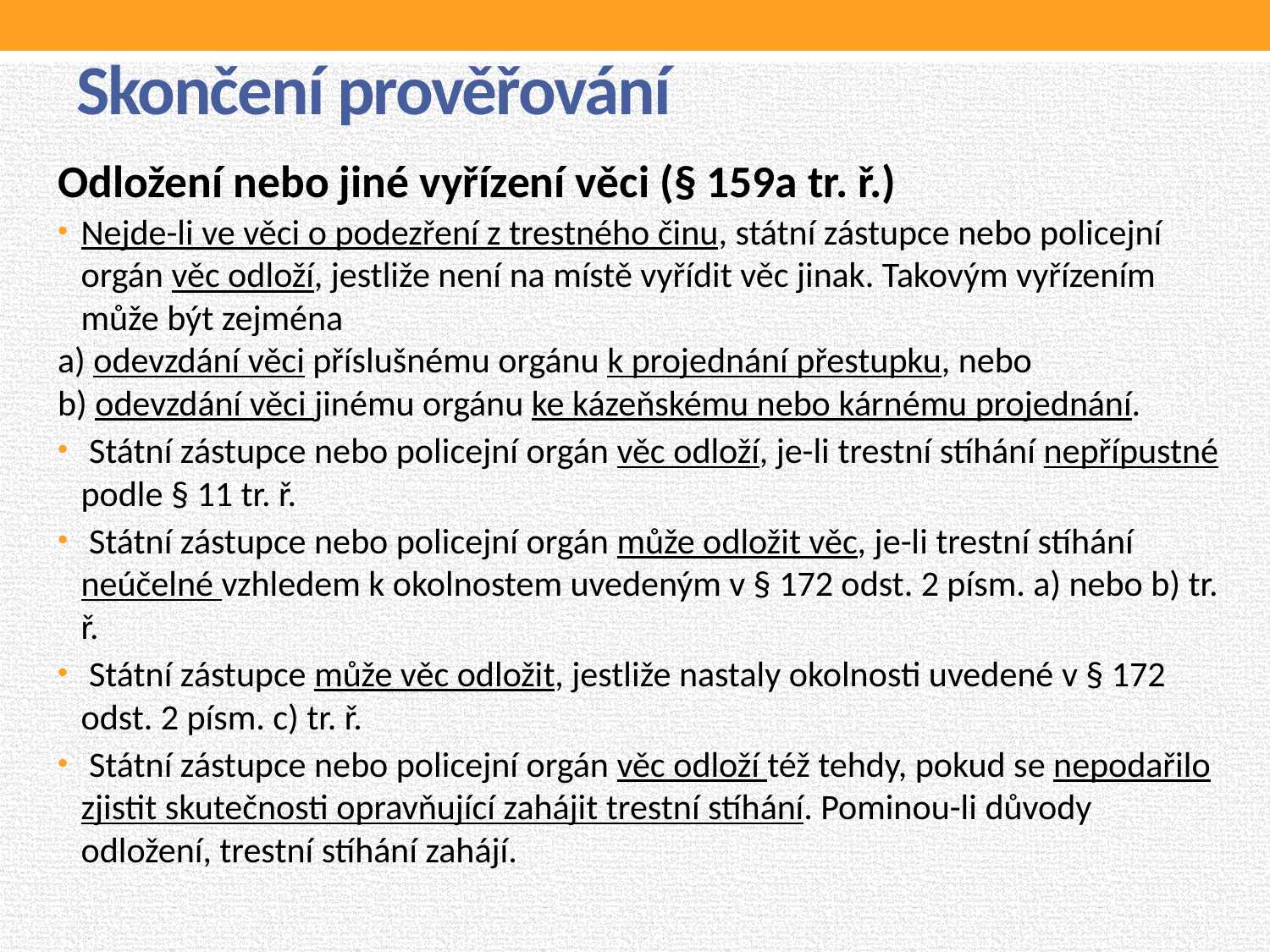

# Skončení prověřování
Odložení nebo jiné vyřízení věci (§ 159a tr. ř.)
Nejde-li ve věci o podezření z trestného činu, státní zástupce nebo policejní orgán věc odloží, jestliže není na místě vyřídit věc jinak. Takovým vyřízením může být zejména
a) odevzdání věci příslušnému orgánu k projednání přestupku, nebo
b) odevzdání věci jinému orgánu ke kázeňskému nebo kárnému projednání.
 Státní zástupce nebo policejní orgán věc odloží, je-li trestní stíhání nepřípustné podle § 11 tr. ř.
 Státní zástupce nebo policejní orgán může odložit věc, je-li trestní stíhání neúčelné vzhledem k okolnostem uvedeným v § 172 odst. 2 písm. a) nebo b) tr. ř.
 Státní zástupce může věc odložit, jestliže nastaly okolnosti uvedené v § 172 odst. 2 písm. c) tr. ř.
 Státní zástupce nebo policejní orgán věc odloží též tehdy, pokud se nepodařilo zjistit skutečnosti opravňující zahájit trestní stíhání. Pominou-li důvody odložení, trestní stíhání zahájí.